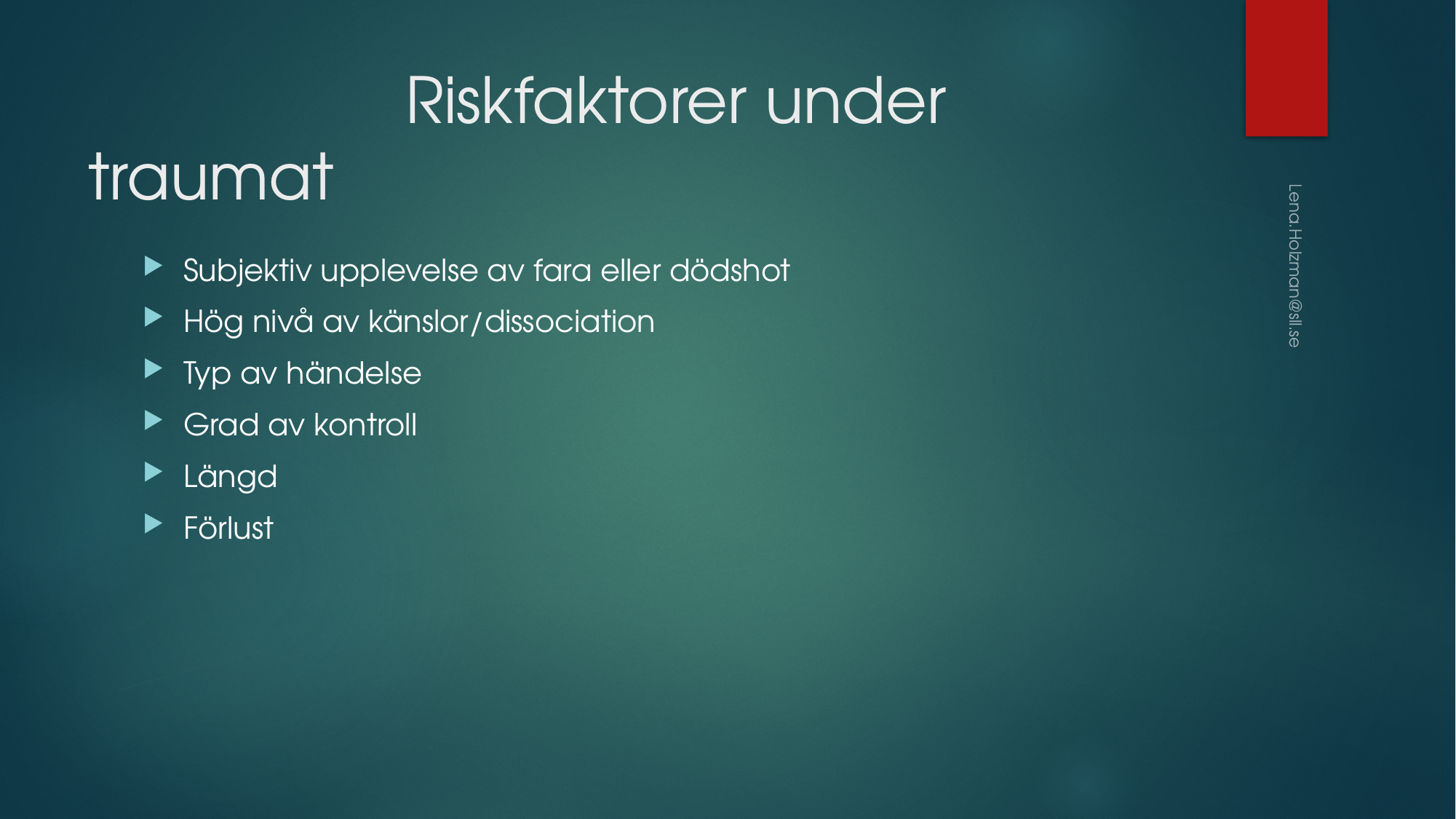

# Riskfaktorer under traumat
Subjektiv upplevelse av fara eller dödshot
Hög nivå av känslor/dissociation
Typ av händelse
Grad av kontroll
Längd
Förlust
Lena.Holzman@sll.se